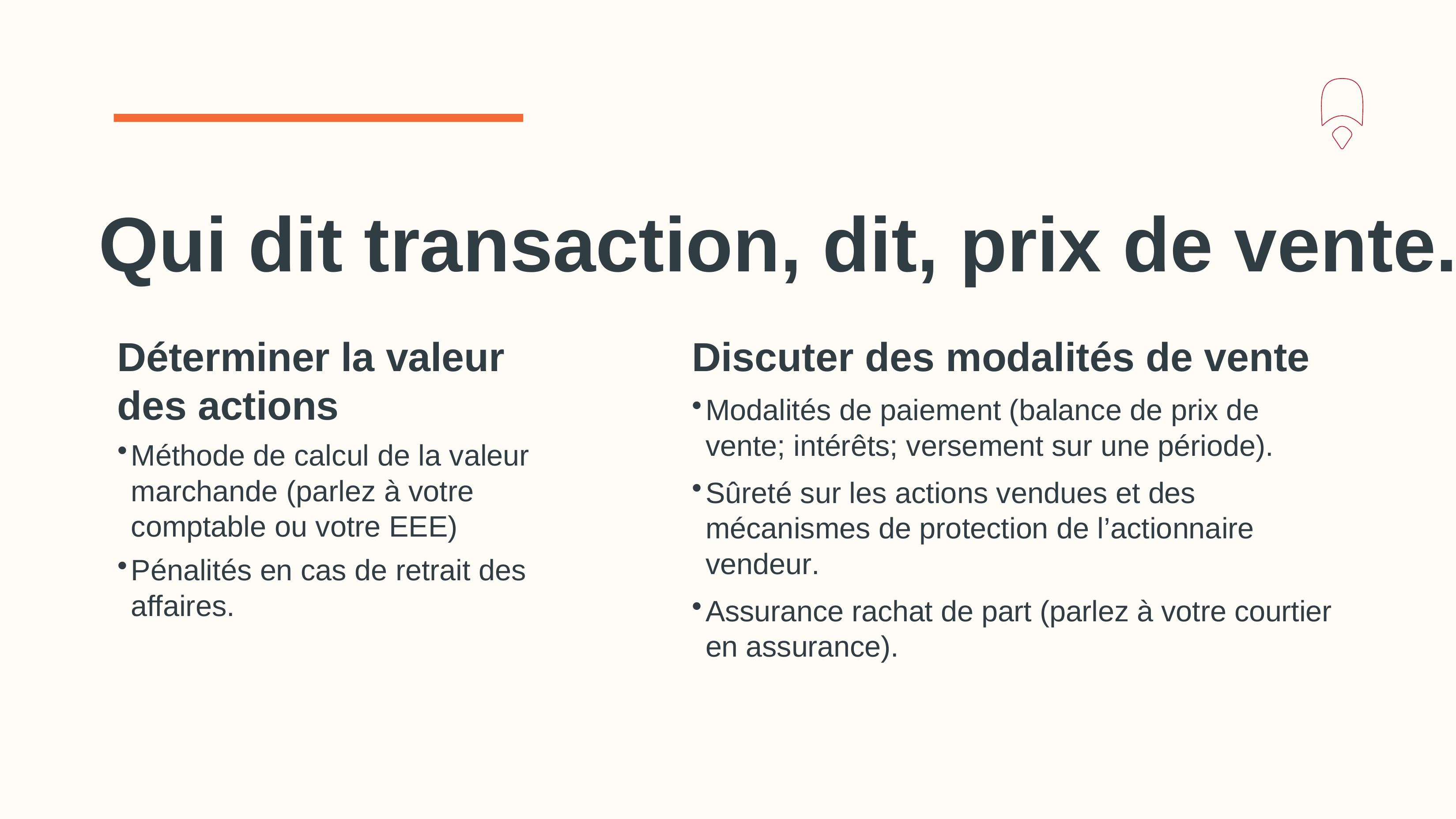

# Qui dit transaction, dit, prix de vente.
Déterminer la valeur des actions
Méthode de calcul de la valeur marchande (parlez à votre comptable ou votre EEE)
Pénalités en cas de retrait des affaires.
Discuter des modalités de vente
Modalités de paiement (balance de prix de vente; intérêts; versement sur une période).
Sûreté sur les actions vendues et des mécanismes de protection de l’actionnaire vendeur.
Assurance rachat de part (parlez à votre courtier en assurance).